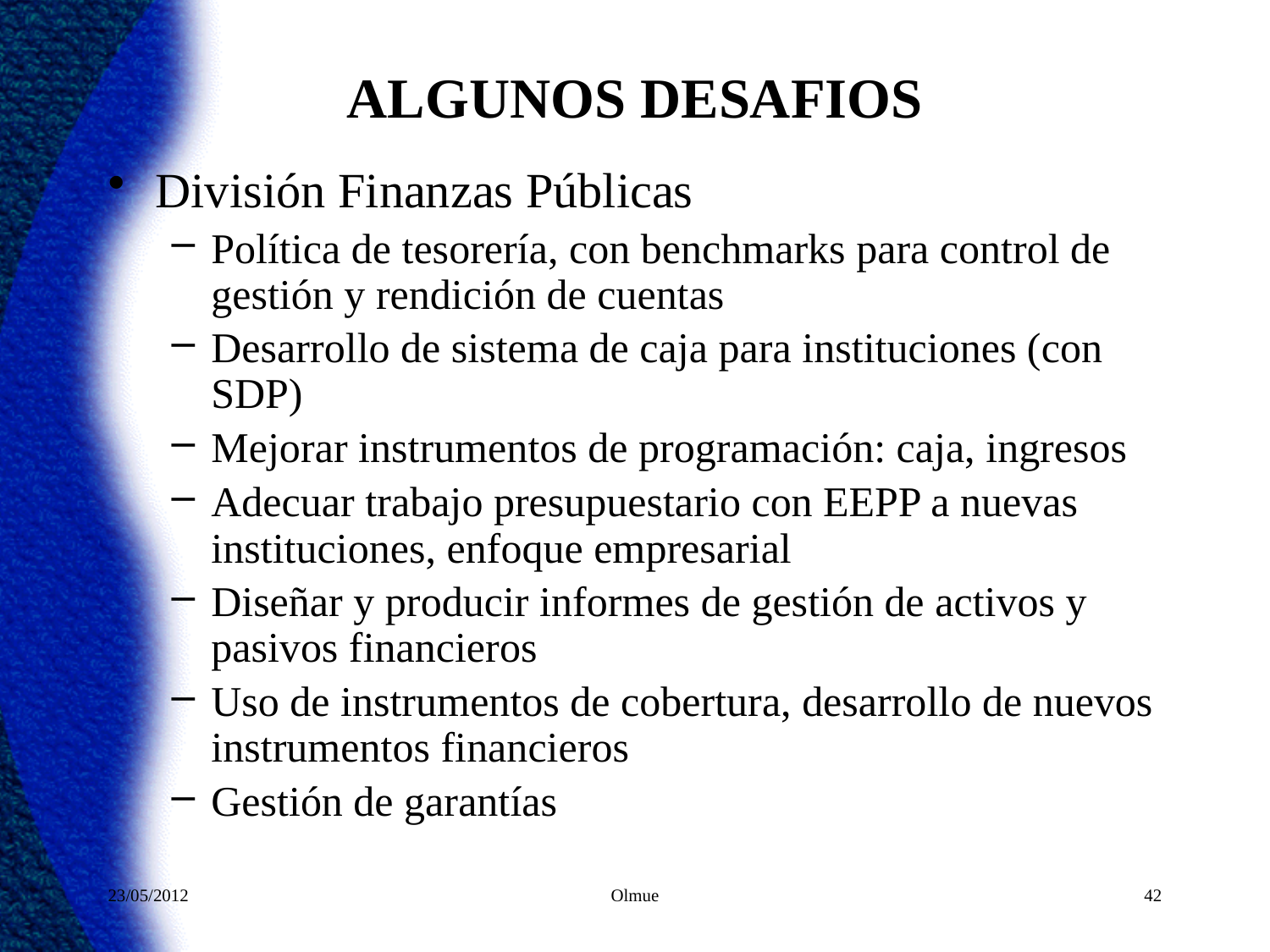

# ALGUNOS DESAFIOS
División Finanzas Públicas
Política de tesorería, con benchmarks para control de gestión y rendición de cuentas
Desarrollo de sistema de caja para instituciones (con SDP)
Mejorar instrumentos de programación: caja, ingresos
Adecuar trabajo presupuestario con EEPP a nuevas instituciones, enfoque empresarial
Diseñar y producir informes de gestión de activos y pasivos financieros
Uso de instrumentos de cobertura, desarrollo de nuevos instrumentos financieros
Gestión de garantías
23/05/2012
Olmue
42